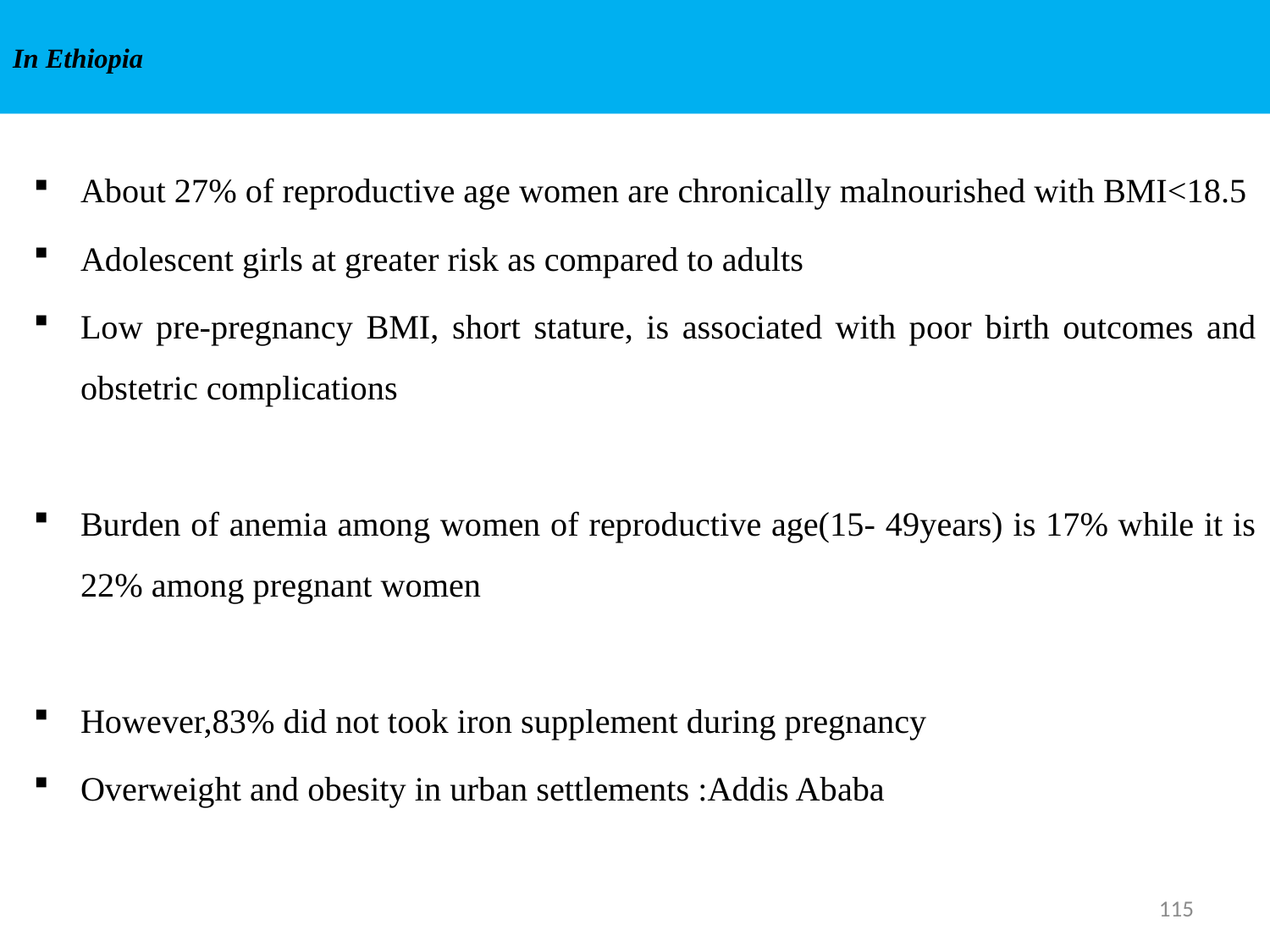

# In Ethiopia
About 27% of reproductive age women are chronically malnourished with BMI<18.5
Adolescent girls at greater risk as compared to adults
Low pre-pregnancy BMI, short stature, is associated with poor birth outcomes and obstetric complications

Burden of anemia among women of reproductive age(15- 49years) is 17% while it is 22% among pregnant women

However,83% did not took iron supplement during pregnancy
Overweight and obesity in urban settlements :Addis Ababa

115